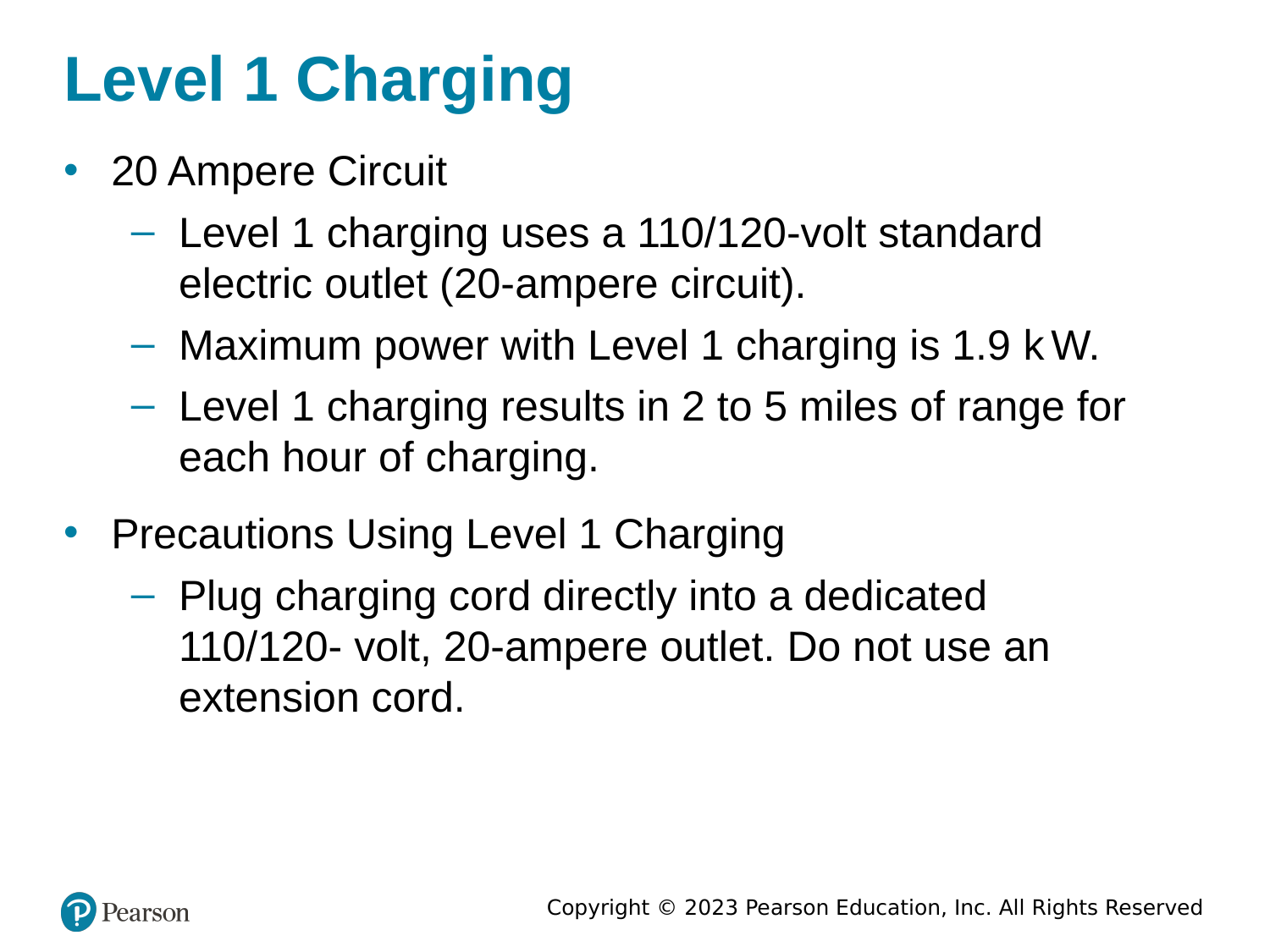

# Level 1 Charging
20 Ampere Circuit
Level 1 charging uses a 110/120-volt standard electric outlet (20-ampere circuit).
Maximum power with Level 1 charging is 1.9 k W.
Level 1 charging results in 2 to 5 miles of range for each hour of charging.
Precautions Using Level 1 Charging
Plug charging cord directly into a dedicated 110/120- volt, 20-ampere outlet. Do not use an extension cord.